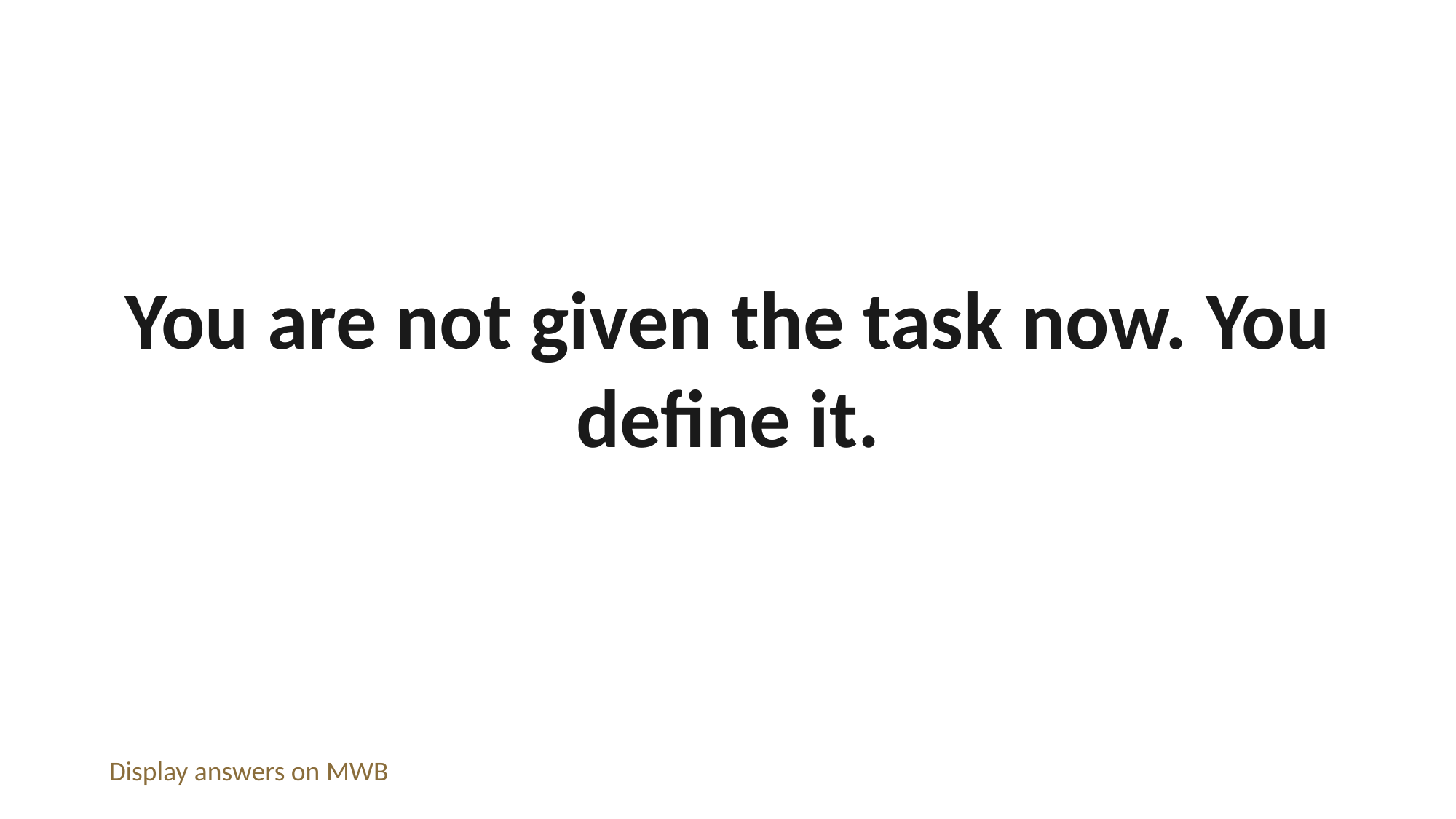

You are not given the task now. You define it.
Display answers on MWB